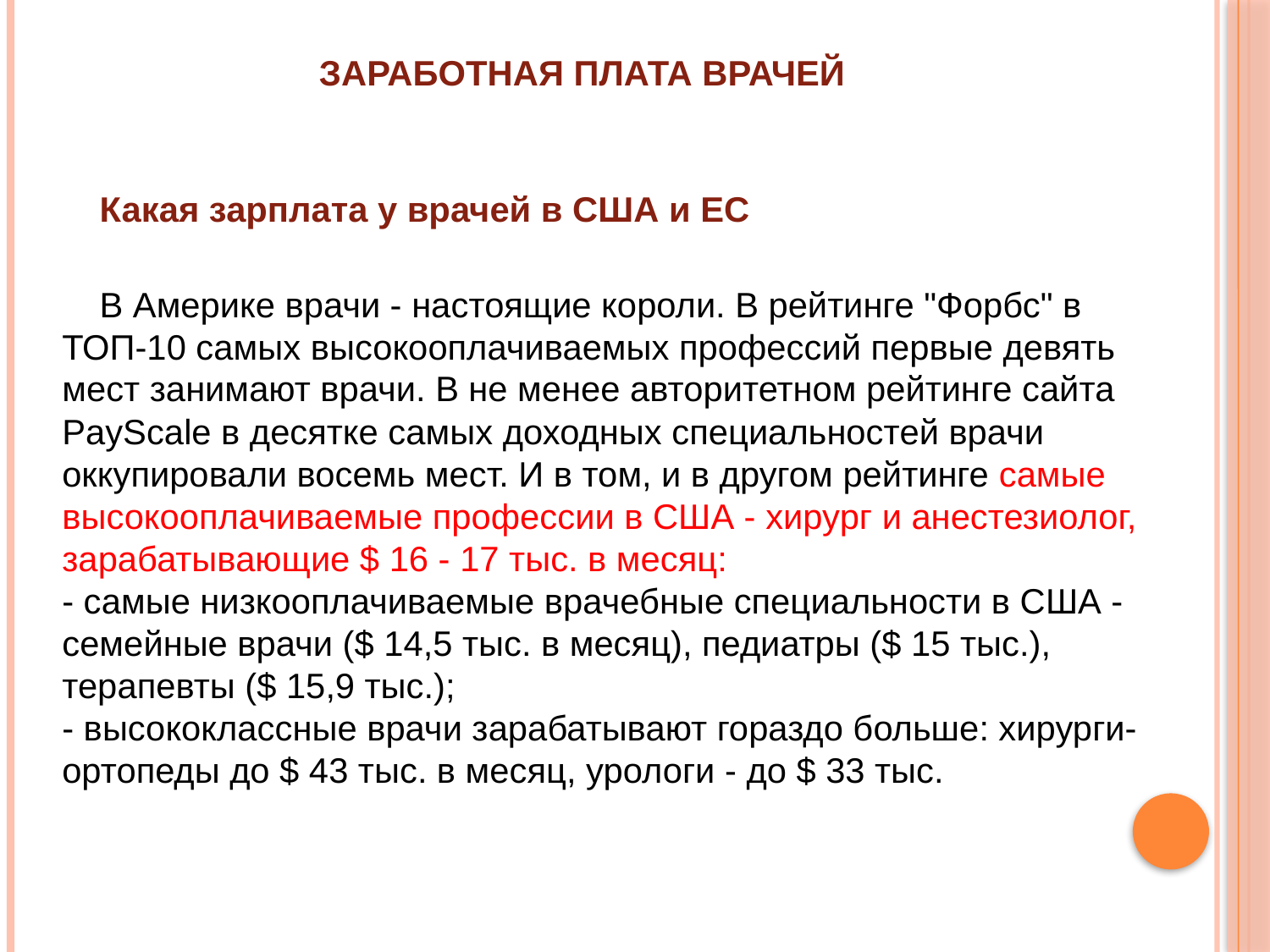

# Заработная плата врачей

Какая зарплата у врачей в США и ЕС
В Америке врачи - настоящие короли. В рейтинге "Форбс" в ТОП-10 самых высокооплачиваемых профессий первые девять мест занимают врачи. В не менее авторитетном рейтинге сайта PayScale в десятке самых доходных специальностей врачи оккупировали восемь мест. И в том, и в другом рейтинге самые высокооплачиваемые профессии в США - хирург и анестезиолог, зарабатывающие $ 16 - 17 тыс. в месяц:
- самые низкооплачиваемые врачебные специальности в США - семейные врачи ($ 14,5 тыс. в месяц), педиатры ($ 15 тыс.), терапевты ($ 15,9 тыс.);
- высококлассные врачи зарабатывают гораздо больше: хирурги-ортопеды до $ 43 тыс. в месяц, урологи - до $ 33 тыс.